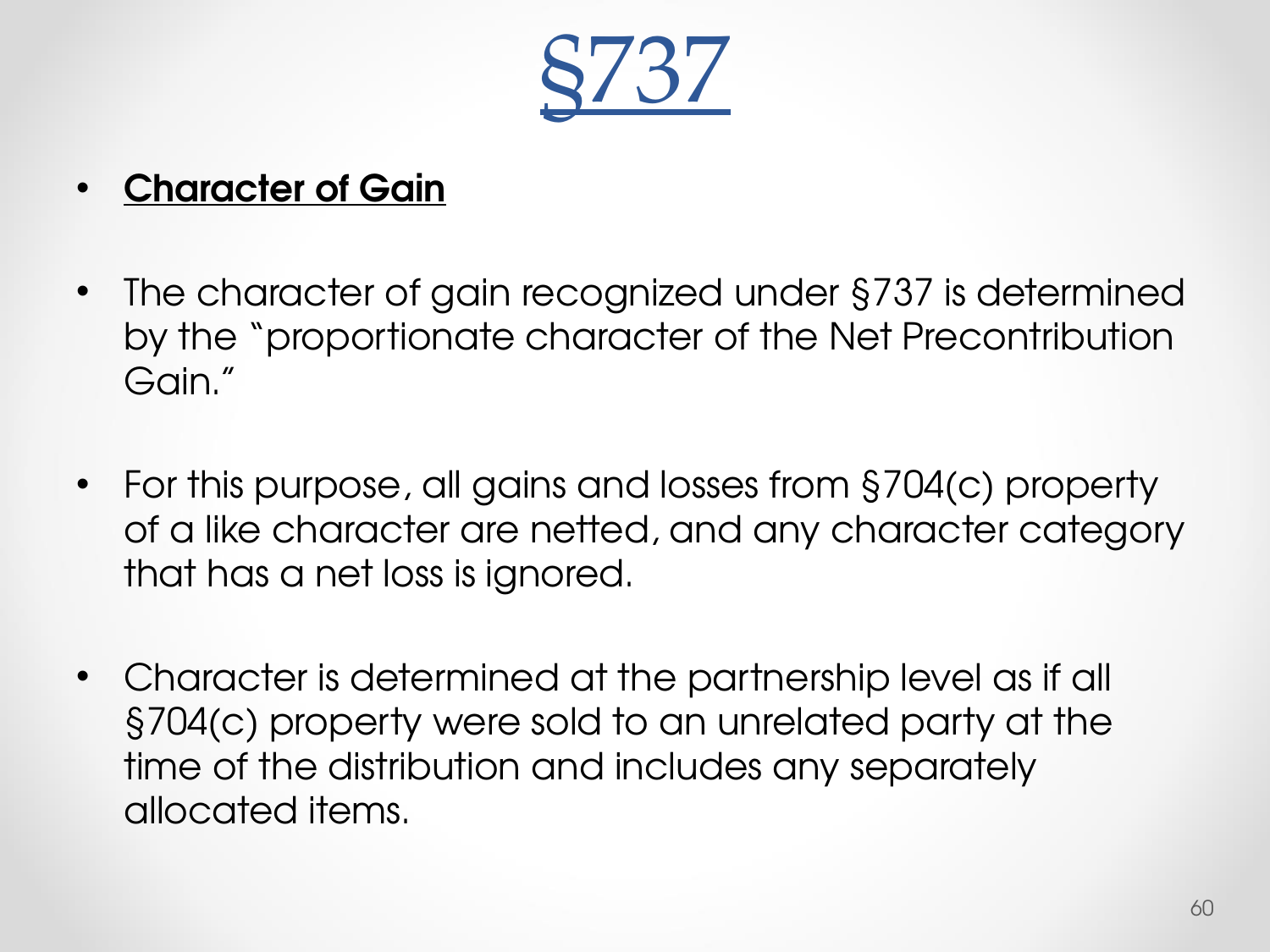

# §737
Character of Gain

The character of gain recognized under §737 is determined by the “proportionate character of the Net Precontribution Gain.”

For this purpose, all gains and losses from §704(c) property of a like character are netted, and any character category that has a net loss is ignored.

Character is determined at the partnership level as if all §704(c) property were sold to an unrelated party at the time of the distribution and includes any separately allocated items.
60